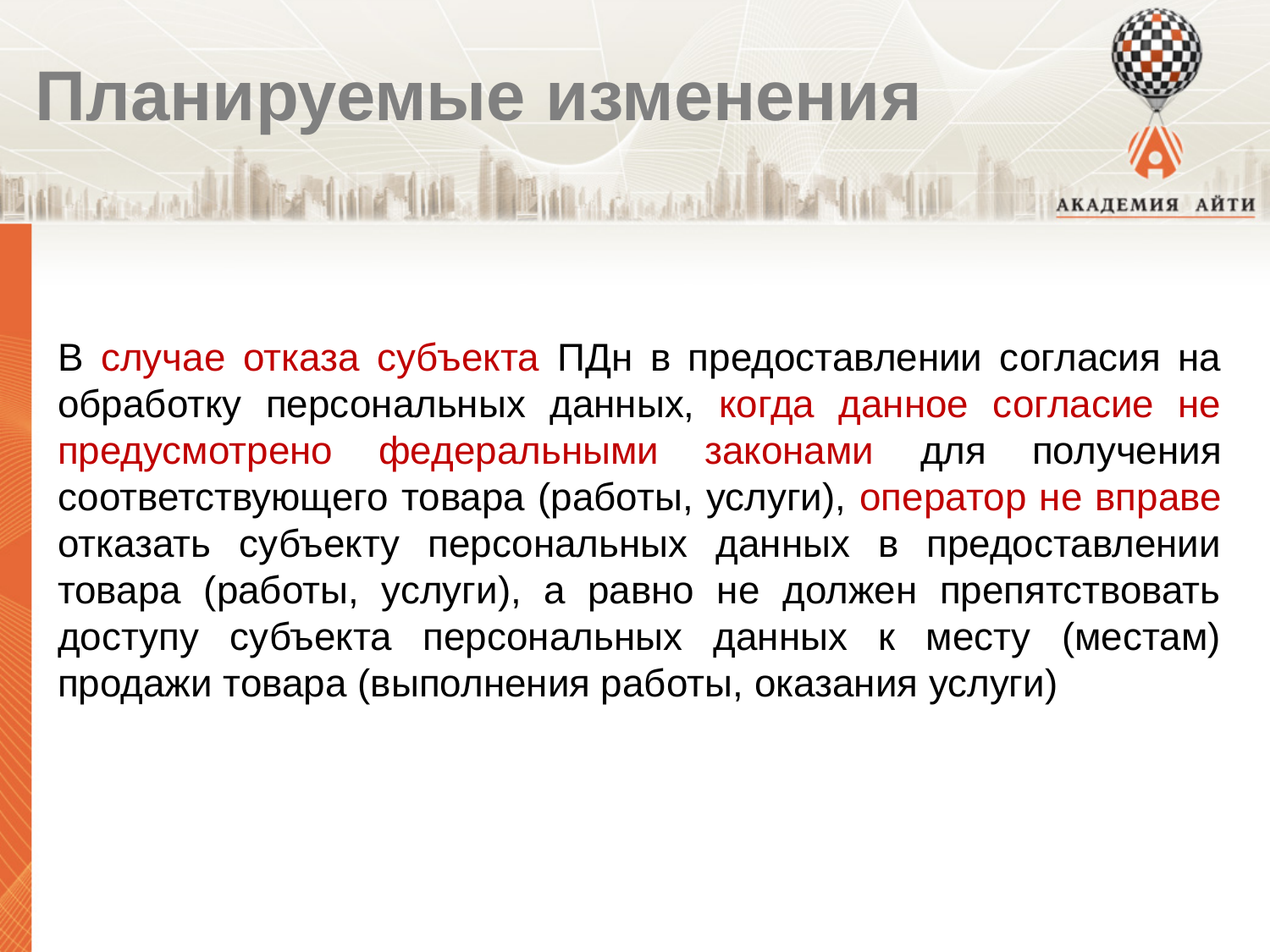

Планируемые изменения
В случае отказа субъекта ПДн в предоставлении согласия на обработку персональных данных, когда данное согласие не предусмотрено федеральными законами для получения соответствующего товара (работы, услуги), оператор не вправе отказать субъекту персональных данных в предоставлении товара (работы, услуги), а равно не должен препятствовать доступу субъекта персональных данных к месту (местам) продажи товара (выполнения работы, оказания услуги)